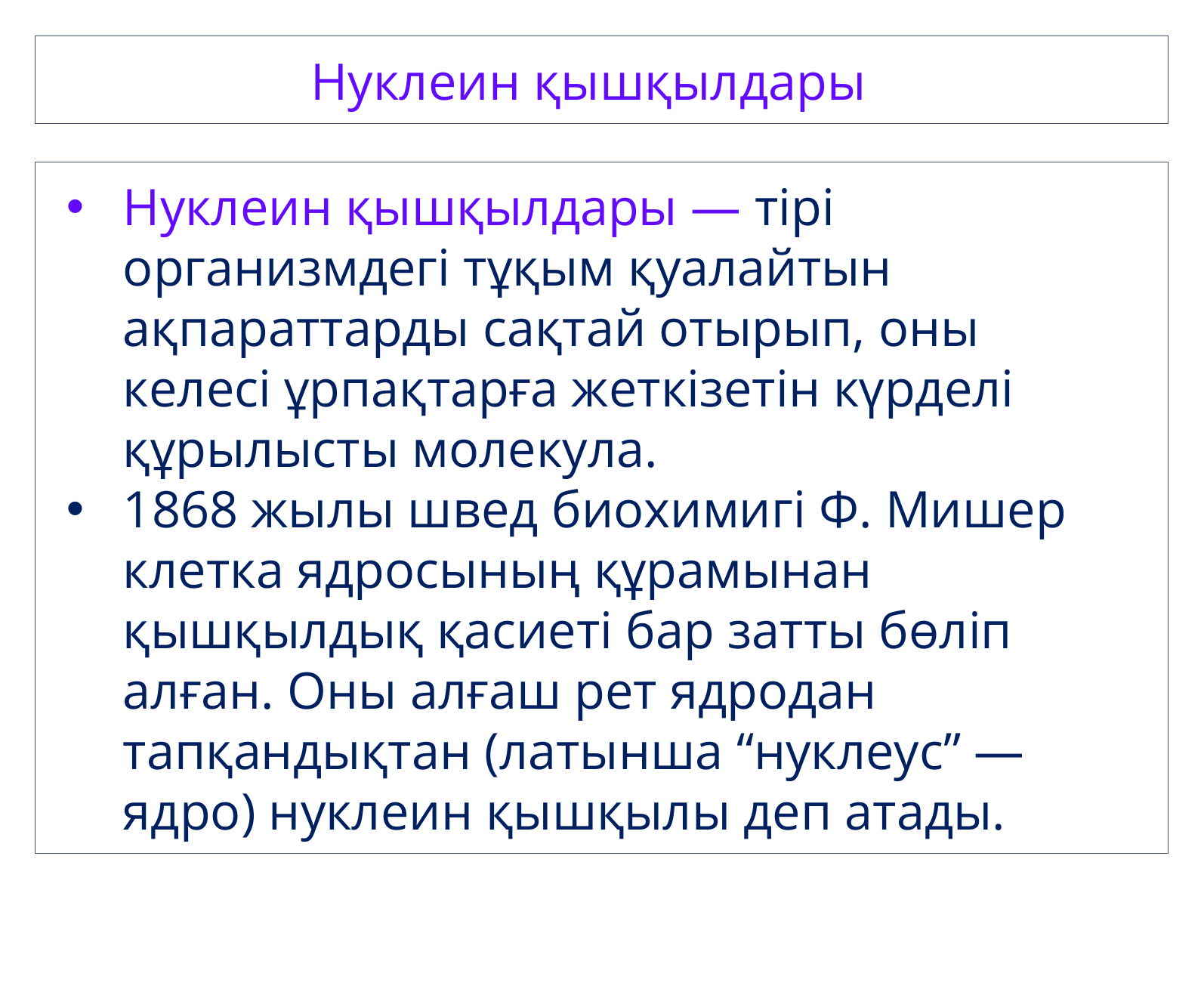

Нуклеин қышқылдары
Нуклеин қышқылдары — тірі организмдегі тұқым қуалайтын ақпараттарды сақтай отырып, оны келесі ұрпақтарға жеткізетін күрделі құрылысты молекула.
1868 жылы швед биохимигі Ф. Мишер клетка ядросының құрамынан қышқылдық қасиеті бар затты бөліп алған. Оны алғаш рет ядродан тапқандықтан (латынша “нуклеус” — ядро) нуклеин қышқылы деп атады.